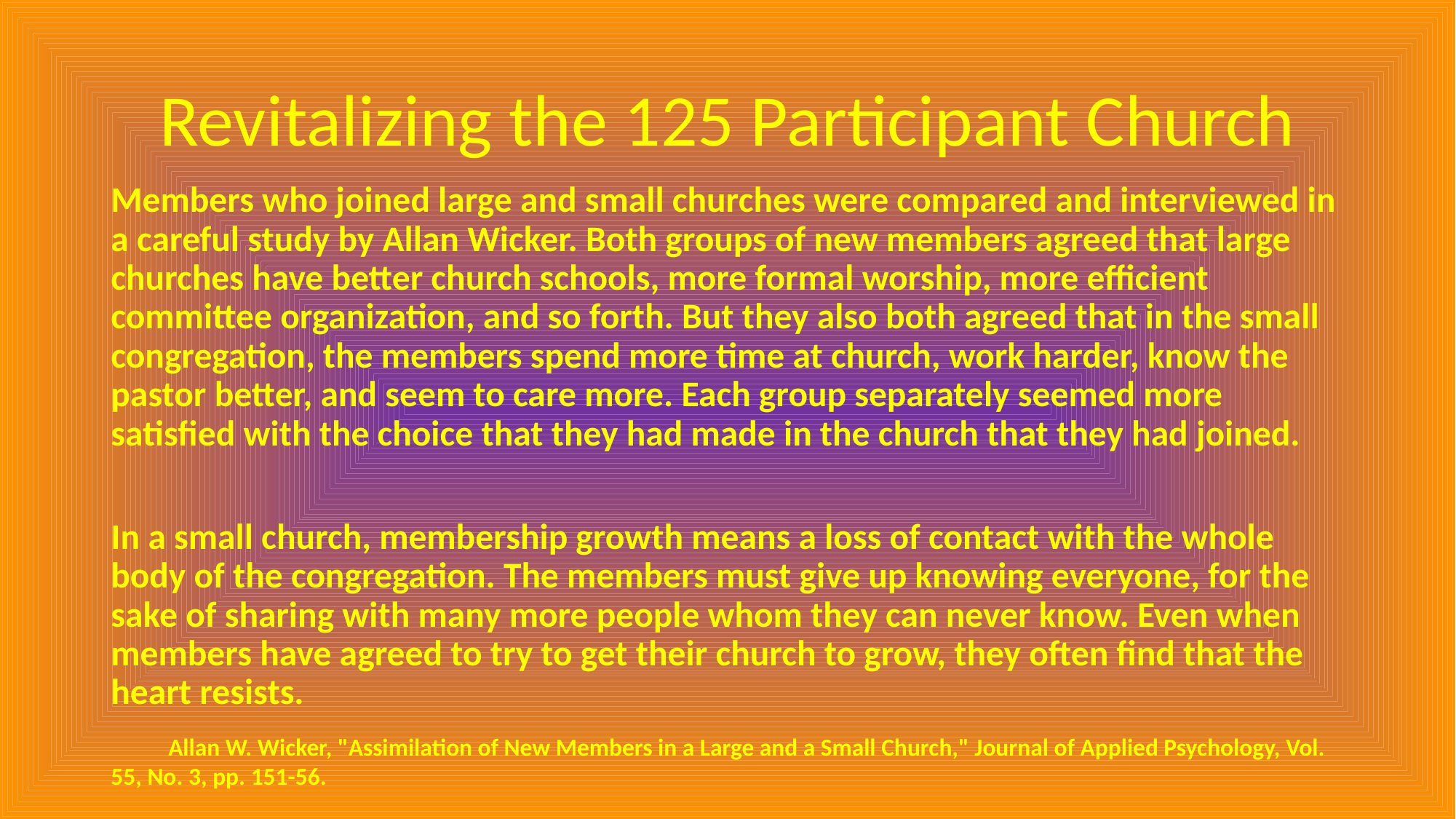

# Revitalizing the 125 Participant Church
Members who joined large and small churches were compared and interviewed in a careful study by Allan Wicker. Both groups of new members agreed that large churches have better church schools, more formal worship, more efficient committee organization, and so forth. But they also both agreed that in the small congregation, the members spend more time at church, work harder, know the pastor better, and seem to care more. Each group separately seemed more satisfied with the choice that they had made in the church that they had joined.

In a small church, membership growth means a loss of contact with the whole body of the congregation. The members must give up knowing everyone, for the sake of sharing with many more people whom they can never know. Even when members have agreed to try to get their church to grow, they often find that the heart resists.
       Allan W. Wicker, "Assimilation of New Members in a Large and a Small Church," Journal of Applied Psychology, Vol. 55, No. 3, pp. 151-56.